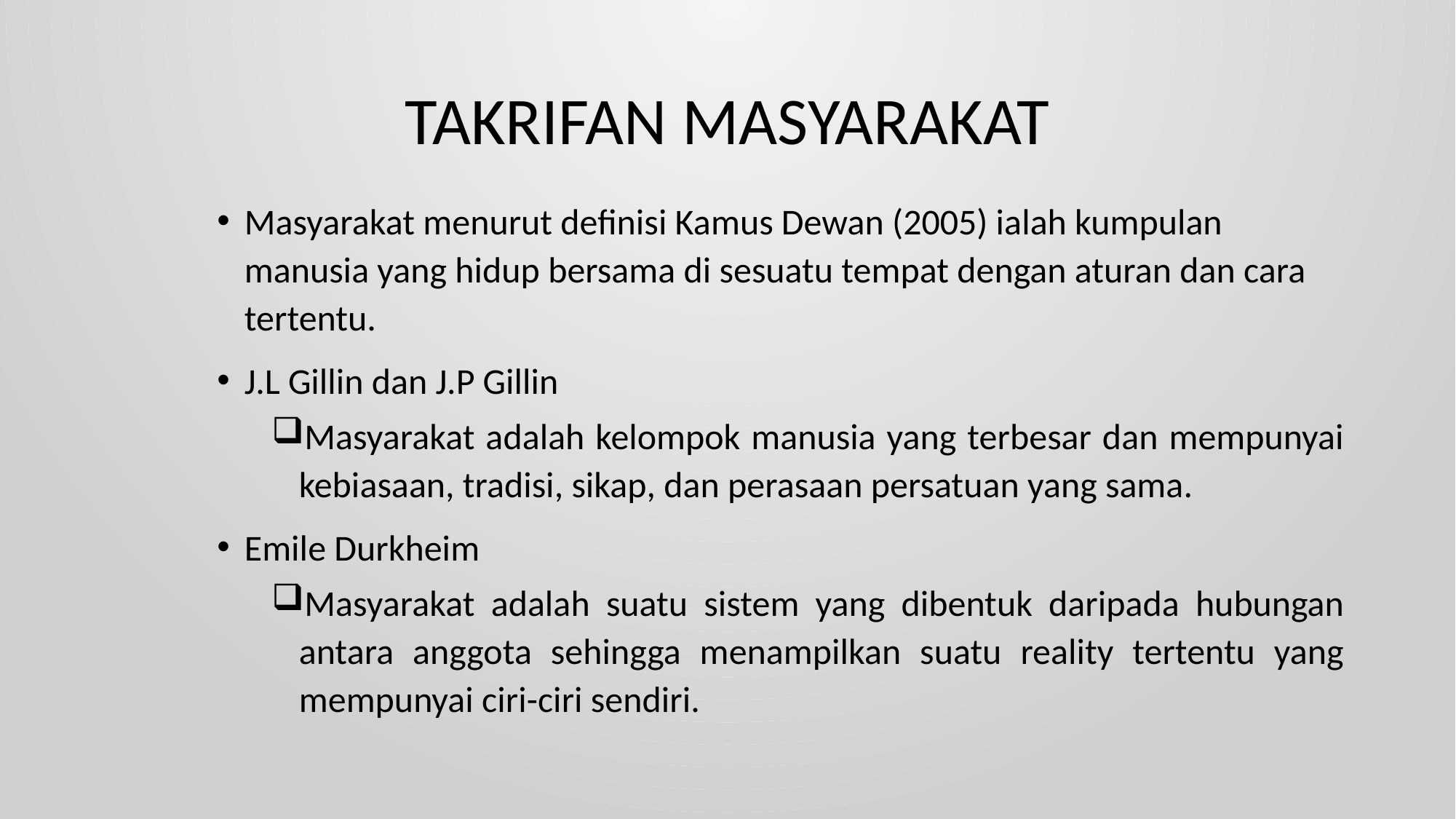

# TAKRIFAN MASYARAKAT
Masyarakat menurut definisi Kamus Dewan (2005) ialah kumpulan manusia yang hidup bersama di sesuatu tempat dengan aturan dan cara tertentu.
J.L Gillin dan J.P Gillin
Masyarakat adalah kelompok manusia yang terbesar dan mempunyai kebiasaan, tradisi, sikap, dan perasaan persatuan yang sama.
Emile Durkheim
Masyarakat adalah suatu sistem yang dibentuk daripada hubungan antara anggota sehingga menampilkan suatu reality tertentu yang mempunyai ciri-ciri sendiri.